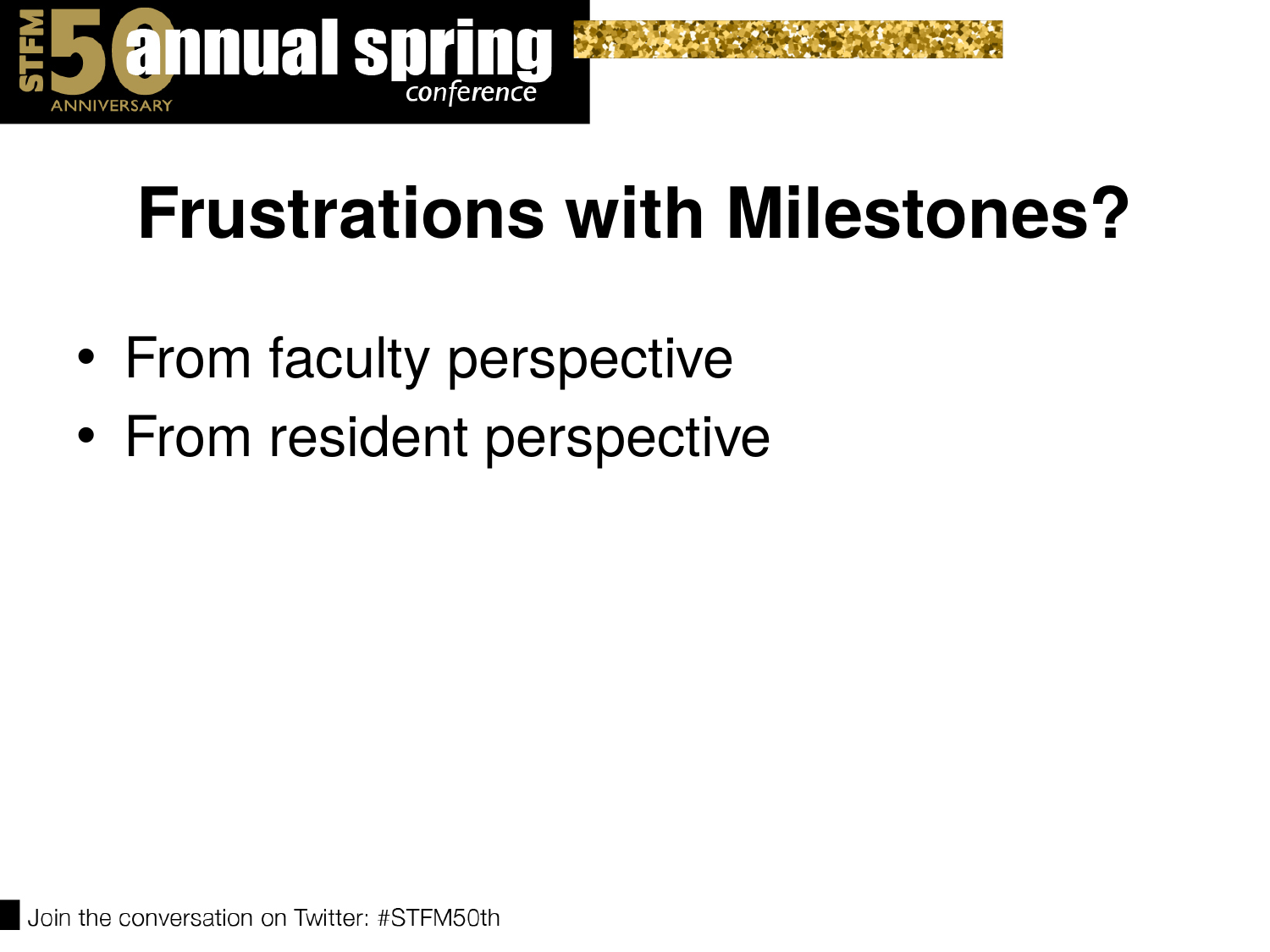

# Frustrations with Milestones?
From faculty perspective
From resident perspective